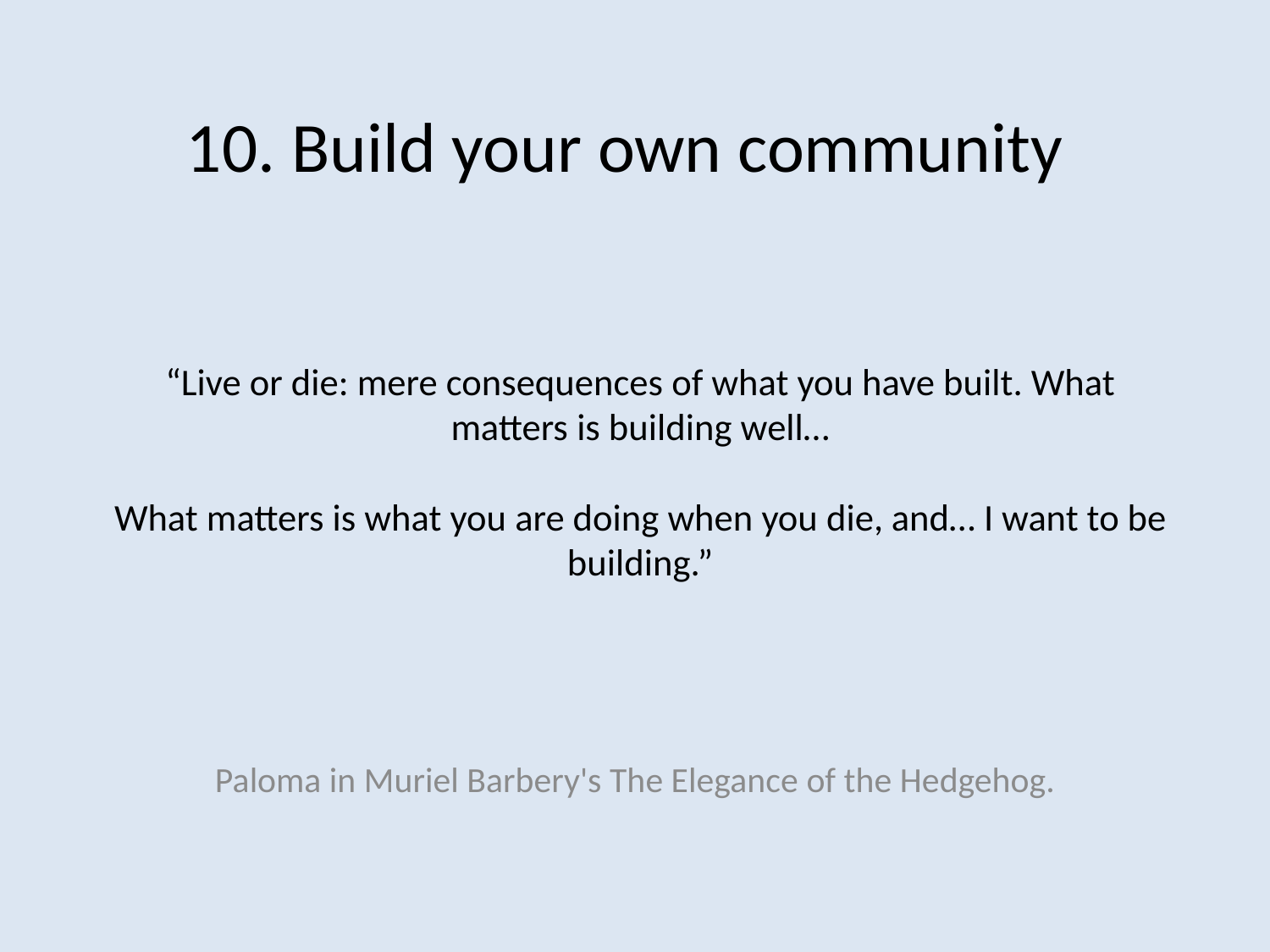

10. Build your own community
# “Live or die: mere consequences of what you have built. What matters is building well… What matters is what you are doing when you die, and… I want to be building.”
Paloma in Muriel Barbery's The Elegance of the Hedgehog.